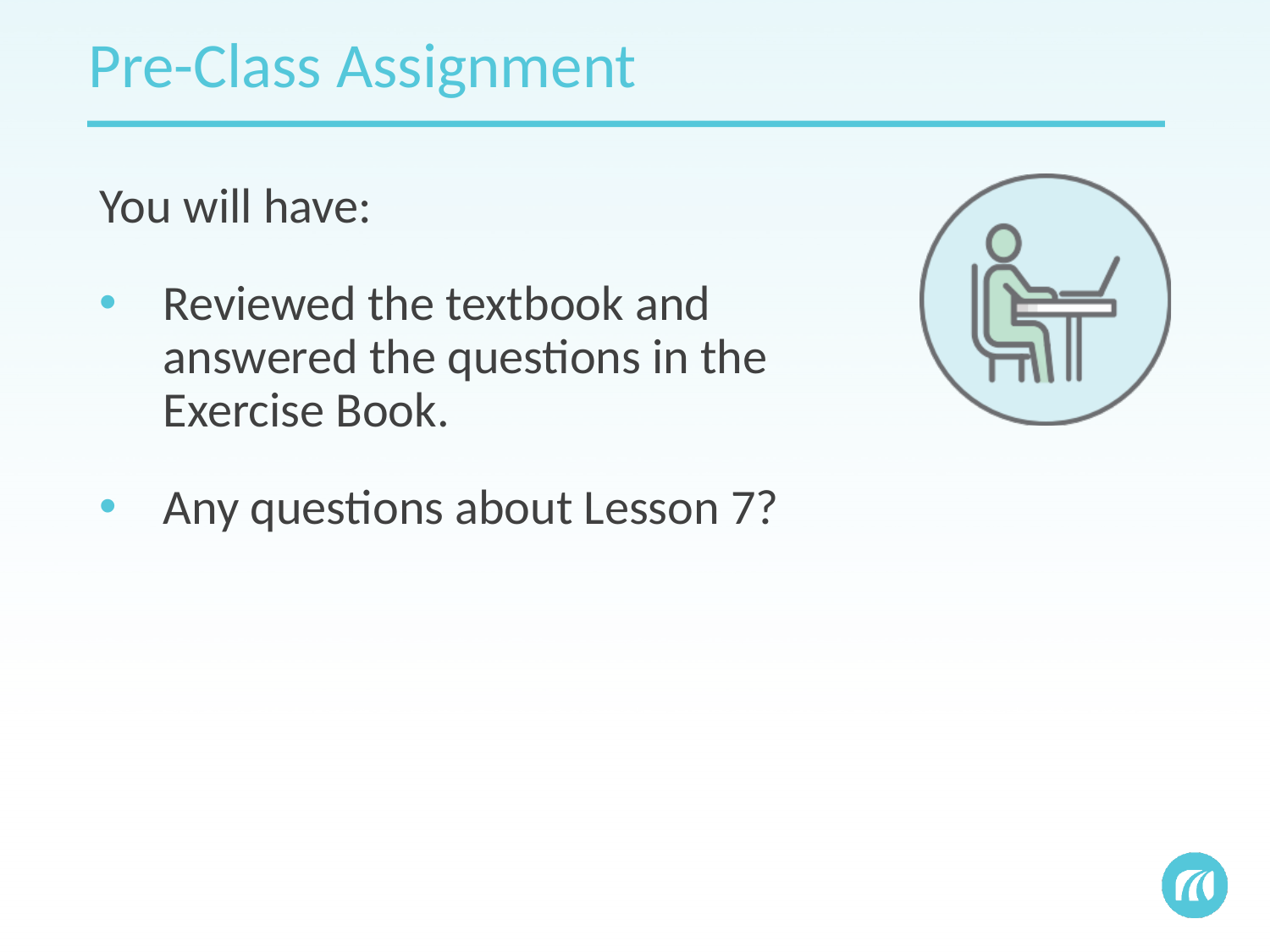

# Pre-Class Assignment
You will have:
Reviewed the textbook and answered the questions in the Exercise Book.
Any questions about Lesson 7?